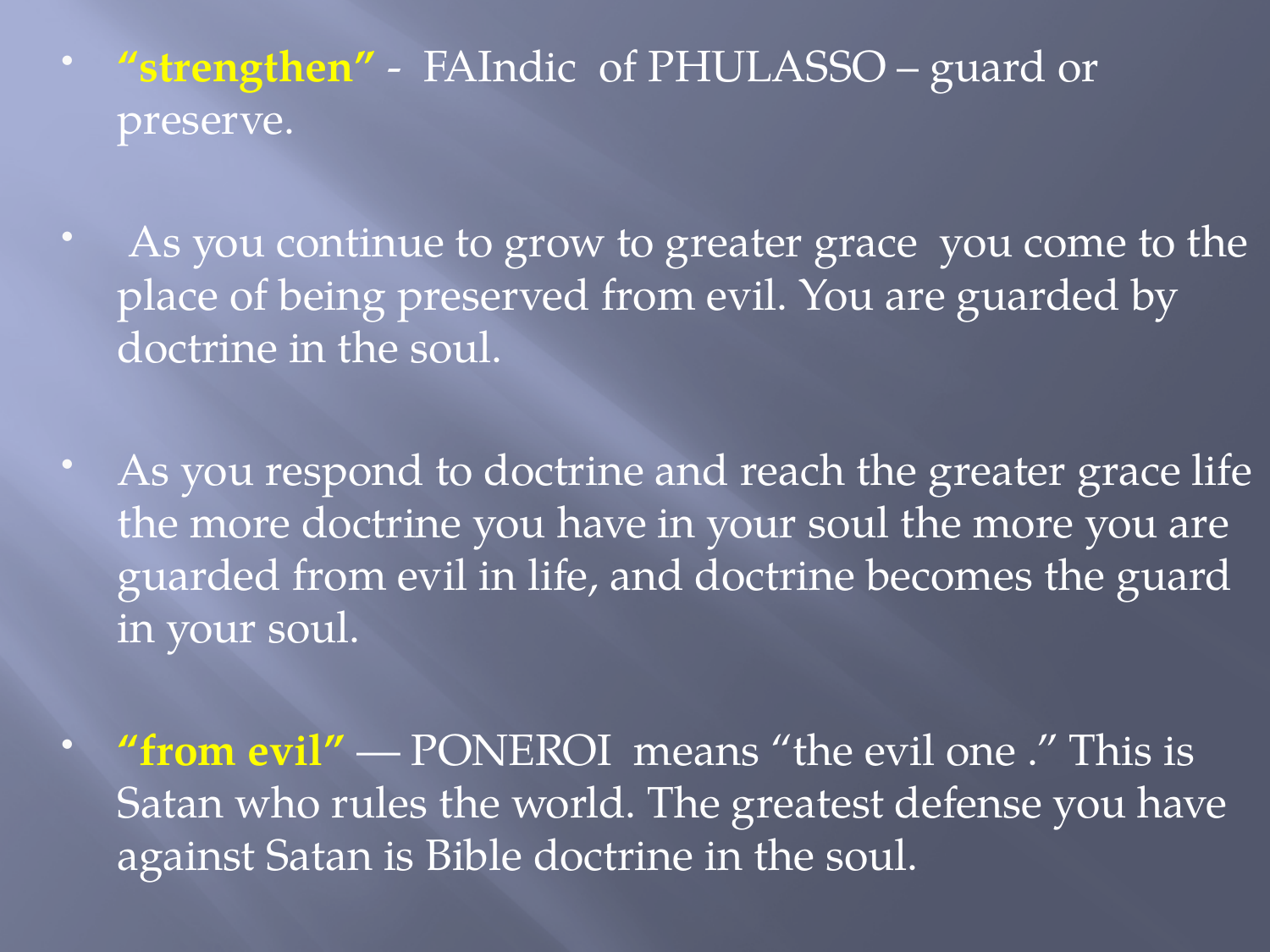

“strengthen” -  FAIndic  of PHULASSO – guard or preserve.

 As you continue to grow to greater grace  you come to the place of being preserved from evil. You are guarded by doctrine in the soul.

As you respond to doctrine and reach the greater grace life the more doctrine you have in your soul the more you are guarded from evil in life, and doctrine becomes the guard in your soul.

“from evil” — PONEROI  means “the evil one .” This is Satan who rules the world. The greatest defense you have against Satan is Bible doctrine in the soul.